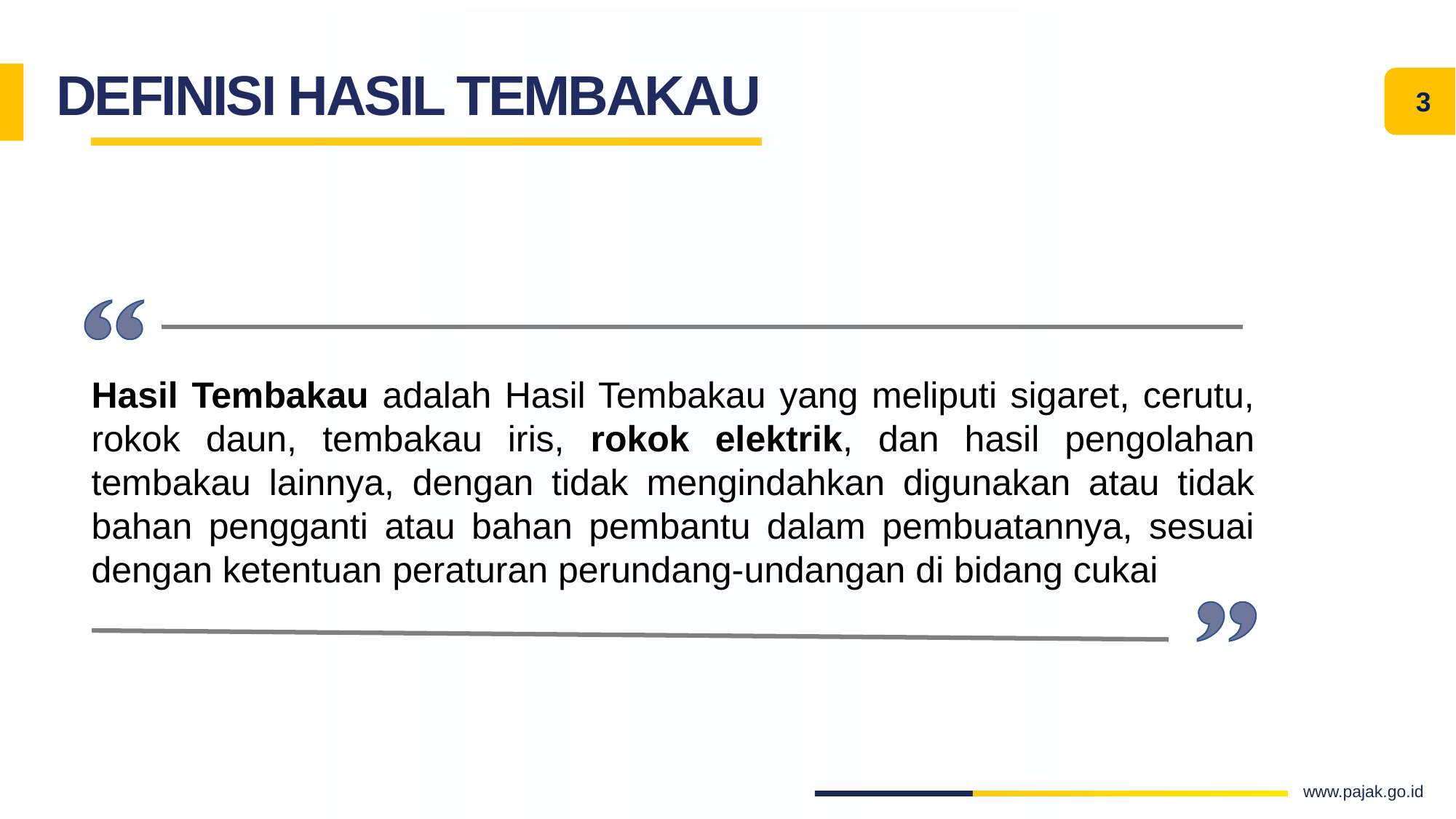

DEFINISI HASIL TEMBAKAU

3

Hasil Tembakau adalah Hasil Tembakau yang meliputi sigaret, cerutu, rokok daun, tembakau iris, rokok elektrik, dan hasil pengolahan tembakau lainnya, dengan tidak mengindahkan digunakan atau tidak bahan pengganti atau bahan pembantu dalam pembuatannya, sesuai dengan ketentuan peraturan perundang-undangan di bidang cukai

www.pajak.go.id